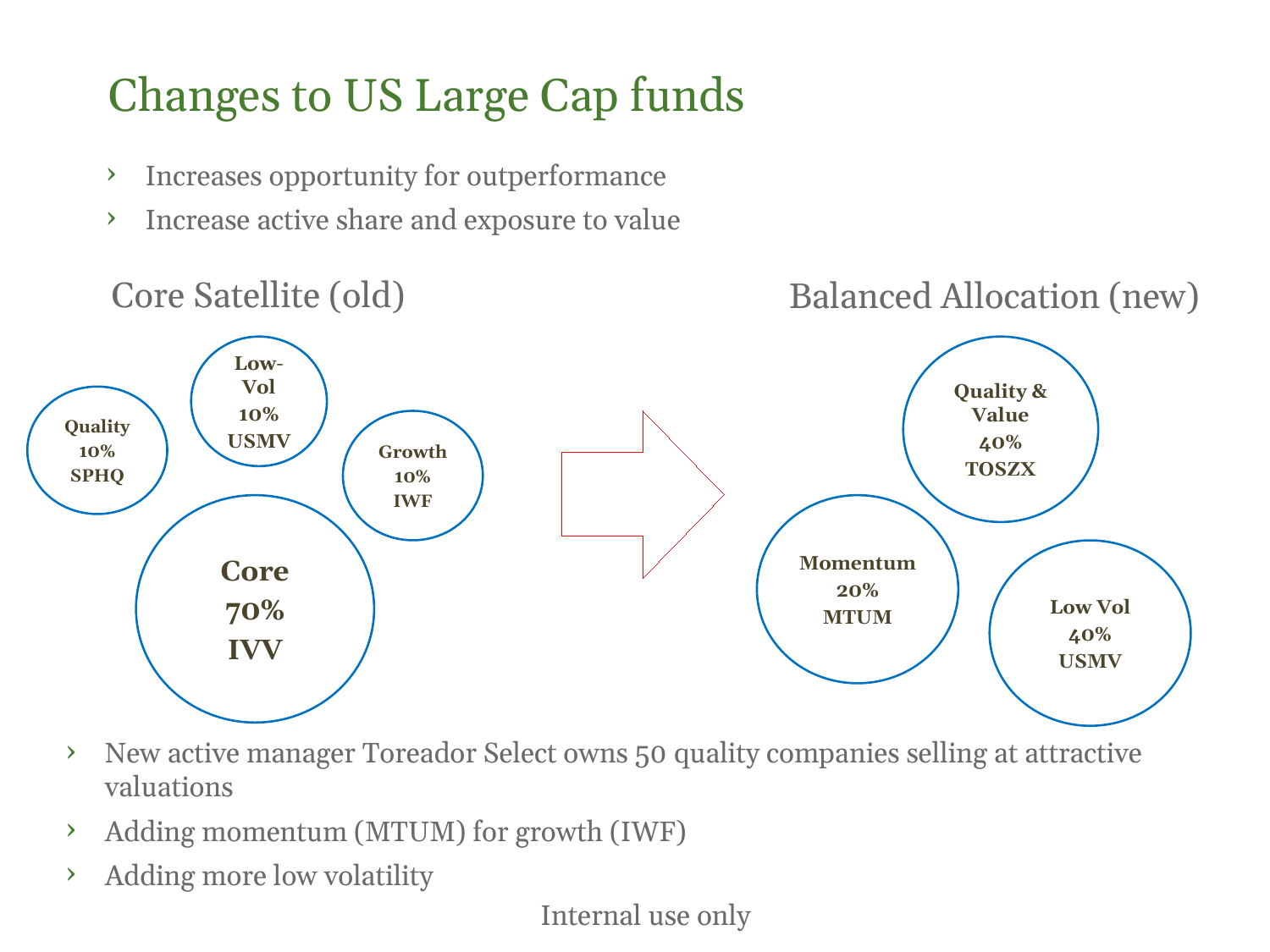

Changes to US Large Cap funds
Increases opportunity for outperformance
Increase active share and exposure to value
Core Satellite (old)
Balanced Allocation (new)
Low- Vol
10%
USMV
Quality & Value
40%
TOSZX
Quality
10%
SPHQ
Growth
10%
IWF

Core
70%
IVV
Momentum
20%
MTUM
Low Vol
40%
USMV
New active manager Toreador Select owns 50 quality companies selling at attractive valuations
Adding momentum (MTUM) for growth (IWF)
Adding more low volatility